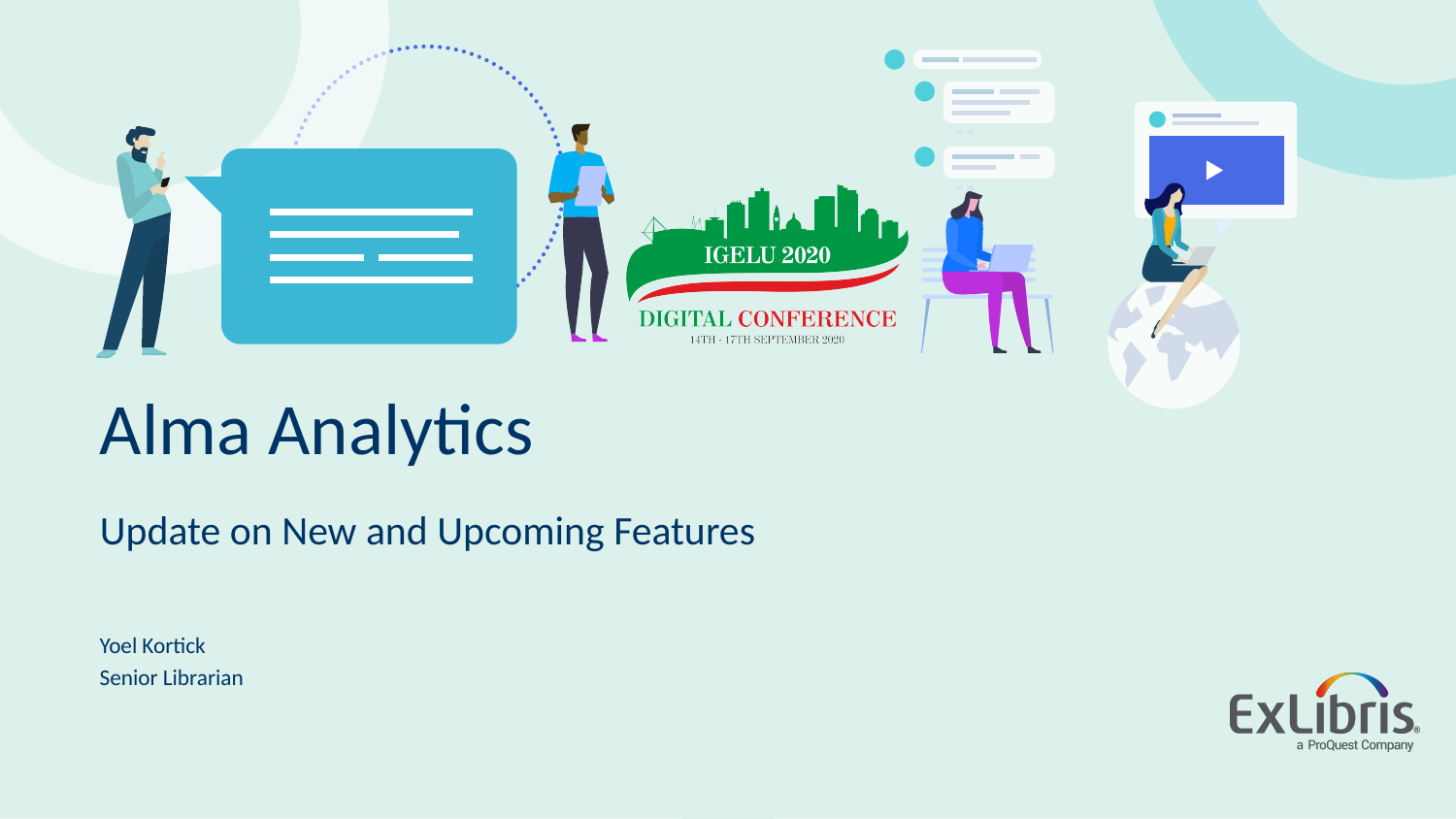

# Alma Analytics
Update on New and Upcoming Features
Yoel Kortick
Senior Librarian